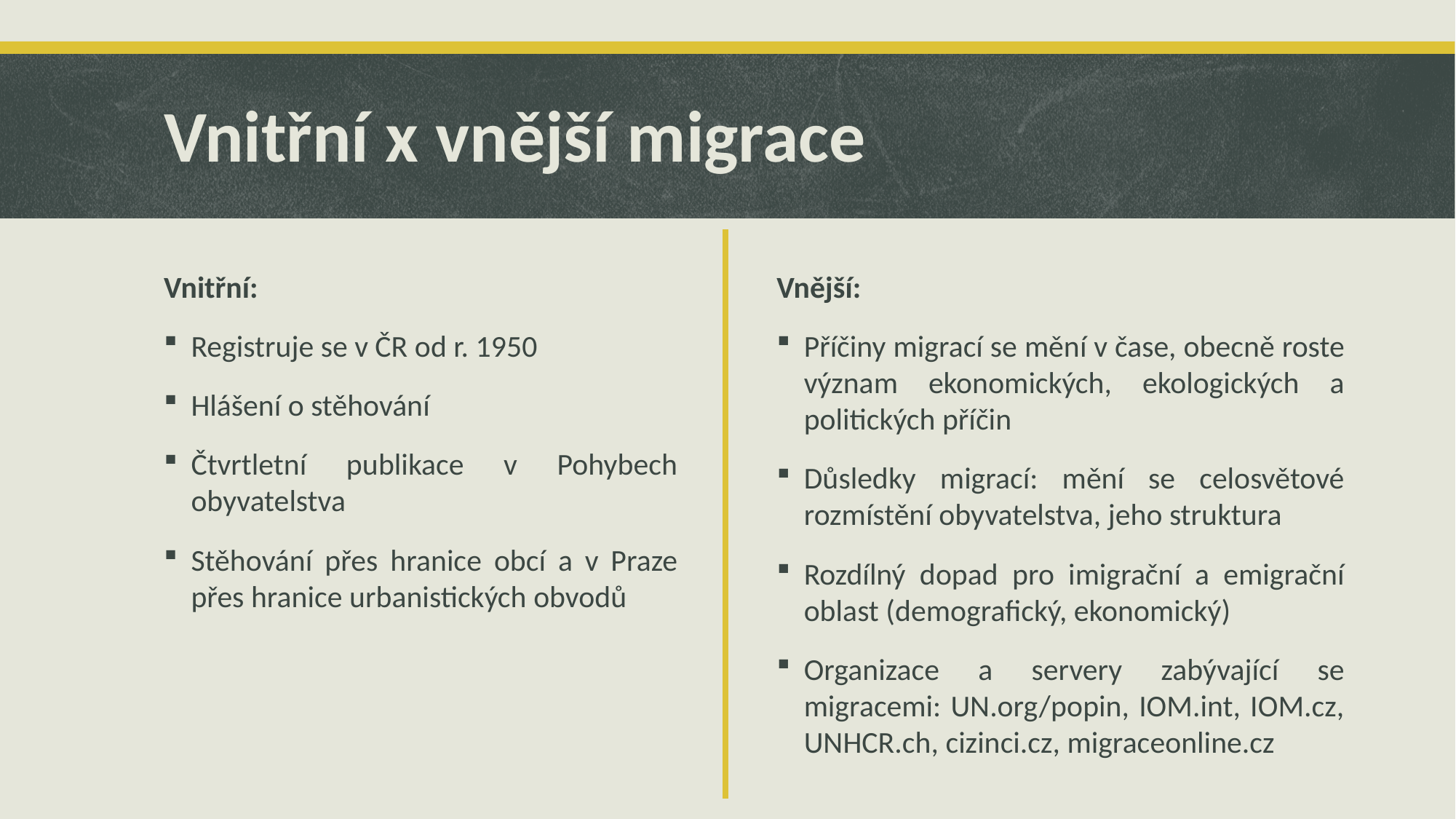

# Vnitřní x vnější migrace
Vnitřní:
Registruje se v ČR od r. 1950
Hlášení o stěhování
Čtvrtletní publikace v Pohybech obyvatelstva
Stěhování přes hranice obcí a v Praze přes hranice urbanistických obvodů
Vnější:
Příčiny migrací se mění v čase, obecně roste význam ekonomických, ekologických a politických příčin
Důsledky migrací: mění se celosvětové rozmístění obyvatelstva, jeho struktura
Rozdílný dopad pro imigrační a emigrační oblast (demografický, ekonomický)
Organizace a servery zabývající se migracemi: UN.org/popin, IOM.int, IOM.cz, UNHCR.ch, cizinci.cz, migraceonline.cz